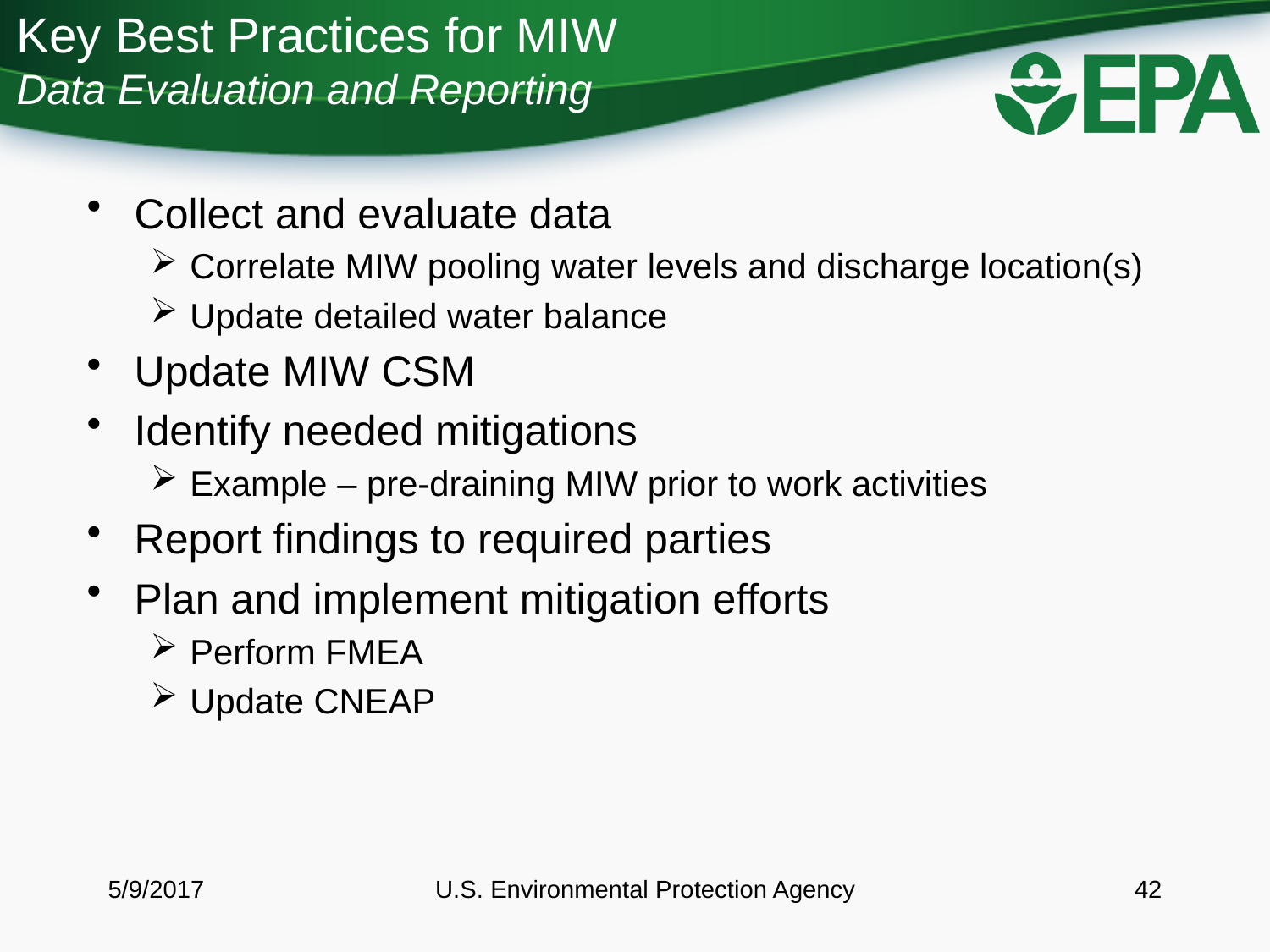

# Key Best Practices for MIW Data Evaluation and Reporting
Collect and evaluate data
Correlate MIW pooling water levels and discharge location(s)
Update detailed water balance
Update MIW CSM
Identify needed mitigations
Example – pre-draining MIW prior to work activities
Report findings to required parties
Plan and implement mitigation efforts
Perform FMEA
Update CNEAP

5/9/2017
U.S. Environmental Protection Agency
42